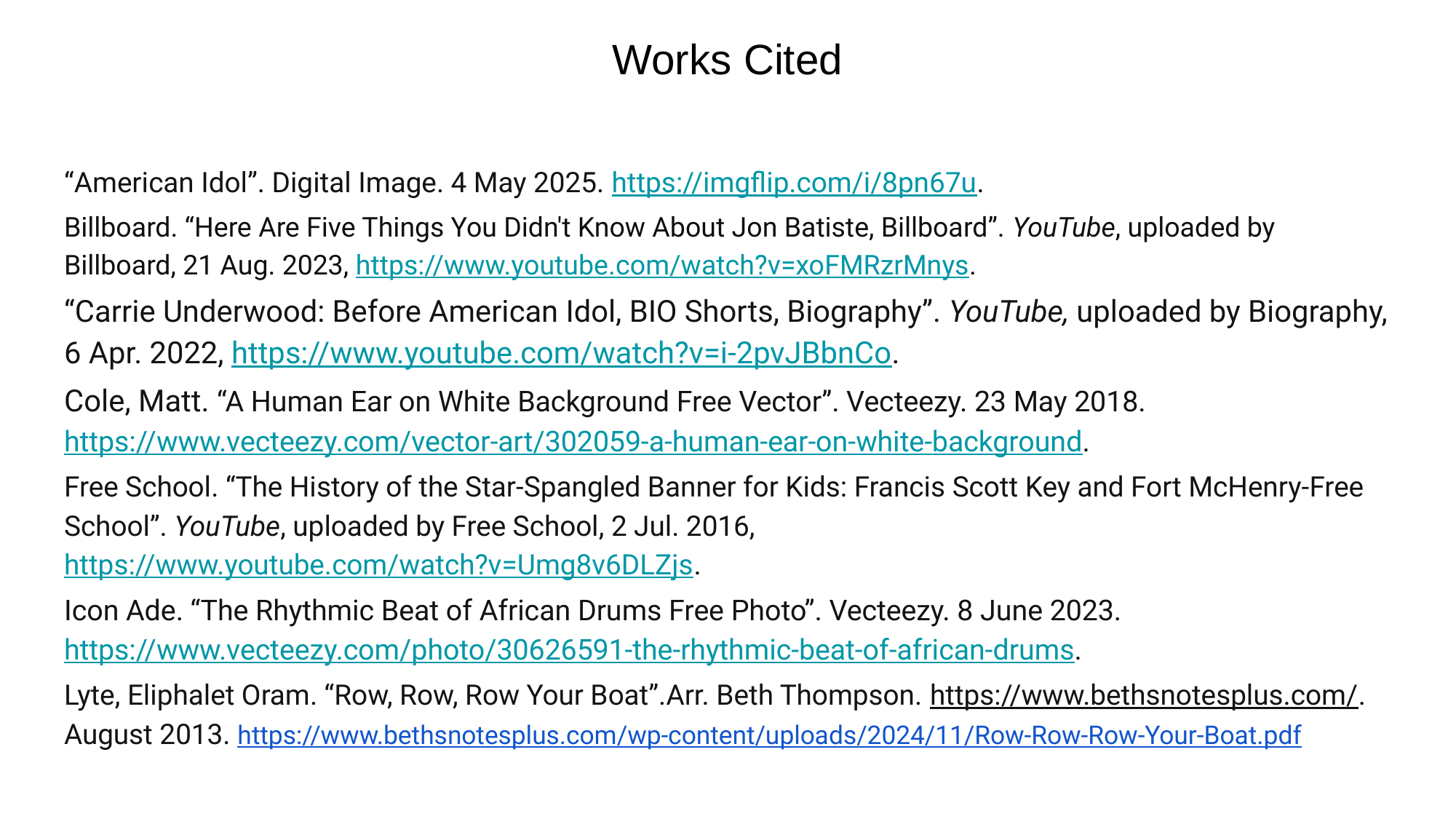

# Works Cited
“American Idol”. Digital Image. 4 May 2025. https://imgflip.com/i/8pn67u.
Billboard. “Here Are Five Things You Didn't Know About Jon Batiste, Billboard”. YouTube, uploaded by Billboard, 21 Aug. 2023, https://www.youtube.com/watch?v=xoFMRzrMnys.
“Carrie Underwood: Before American Idol, BIO Shorts, Biography”. YouTube, uploaded by Biography, 6 Apr. 2022, https://www.youtube.com/watch?v=i-2pvJBbnCo.
Cole, Matt. “A Human Ear on White Background Free Vector”. Vecteezy. 23 May 2018. https://www.vecteezy.com/vector-art/302059-a-human-ear-on-white-background.
Free School. “The History of the Star-Spangled Banner for Kids: Francis Scott Key and Fort McHenry-Free School”. YouTube, uploaded by Free School, 2 Jul. 2016, https://www.youtube.com/watch?v=Umg8v6DLZjs.
Icon Ade. “The Rhythmic Beat of African Drums Free Photo”. Vecteezy. 8 June 2023. https://www.vecteezy.com/photo/30626591-the-rhythmic-beat-of-african-drums.
Lyte, Eliphalet Oram. “Row, Row, Row Your Boat”.Arr. Beth Thompson. https://www.bethsnotesplus.com/. August 2013. https://www.bethsnotesplus.com/wp-content/uploads/2024/11/Row-Row-Row-Your-Boat.pdf